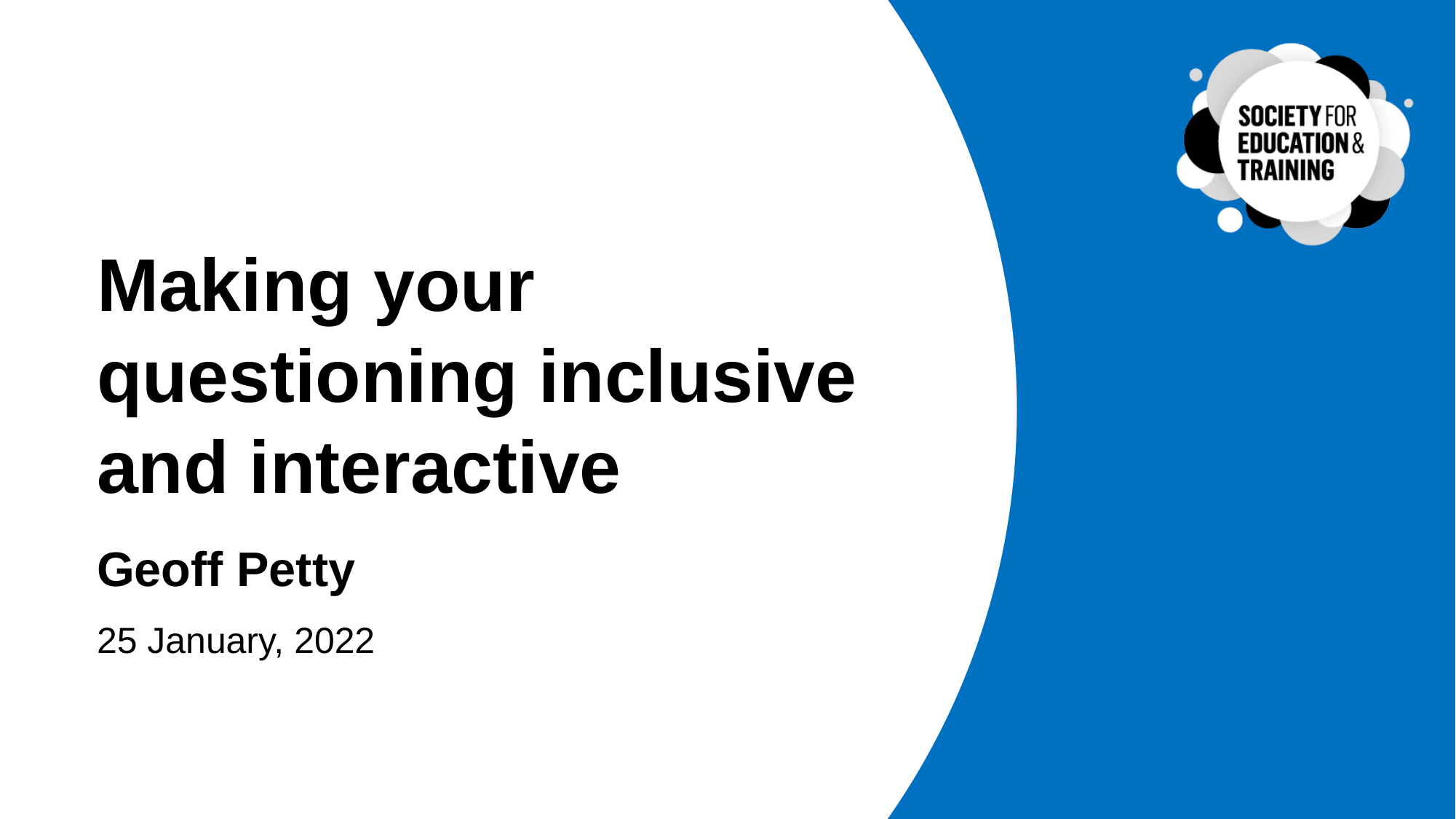

# Making your questioning inclusive and interactive
Geoff Petty
25 January, 2022